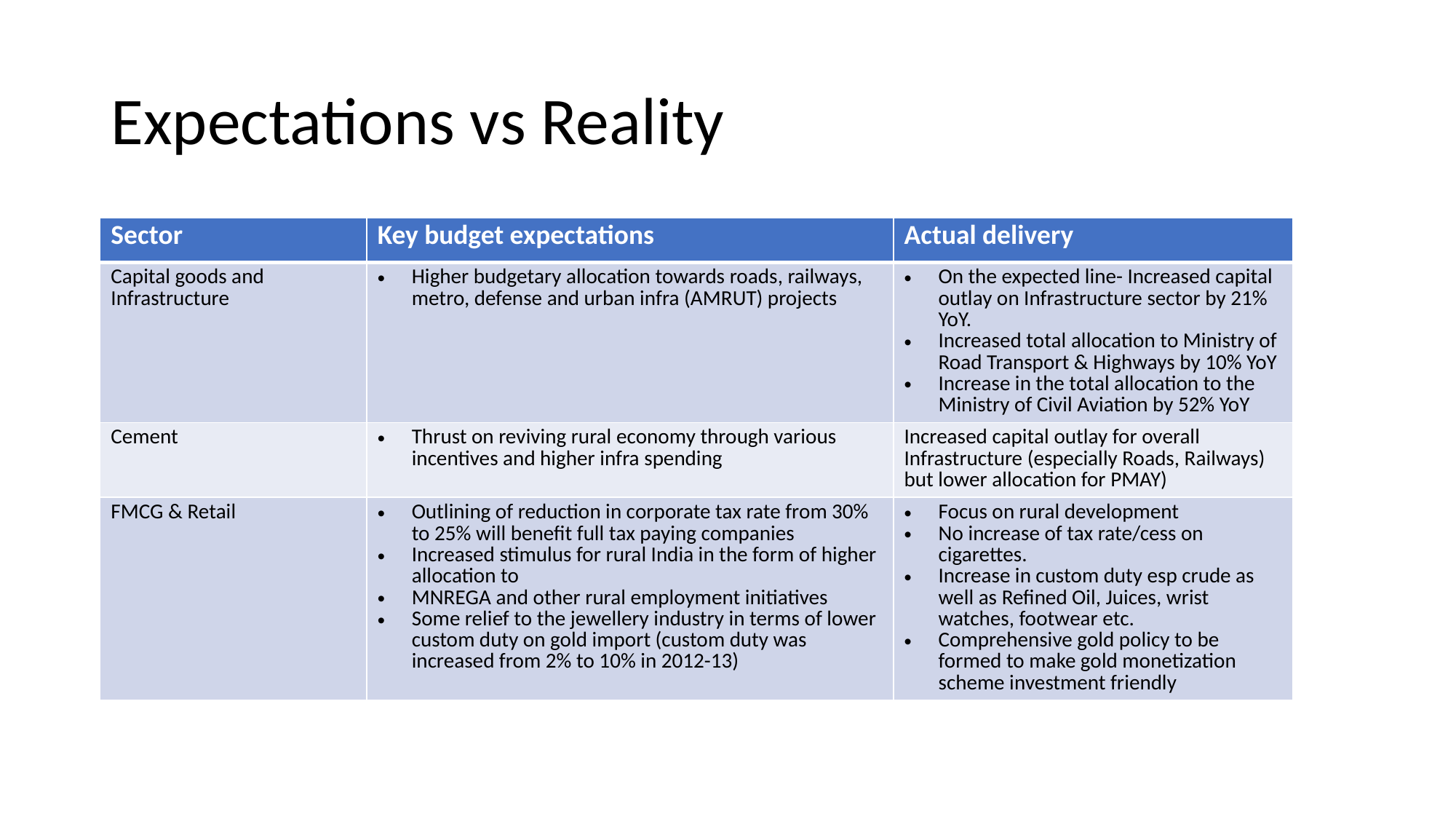

# Expectations vs Reality
| Sector | Key budget expectations | Actual delivery |
| --- | --- | --- |
| Capital goods and Infrastructure | Higher budgetary allocation towards roads, railways, metro, defense and urban infra (AMRUT) projects | On the expected line- Increased capital outlay on Infrastructure sector by 21% YoY. Increased total allocation to Ministry of Road Transport & Highways by 10% YoY Increase in the total allocation to the Ministry of Civil Aviation by 52% YoY |
| Cement | Thrust on reviving rural economy through various incentives and higher infra spending | Increased capital outlay for overall Infrastructure (especially Roads, Railways) but lower allocation for PMAY) |
| FMCG & Retail | Outlining of reduction in corporate tax rate from 30% to 25% will benefit full tax paying companies Increased stimulus for rural India in the form of higher allocation to MNREGA and other rural employment initiatives Some relief to the jewellery industry in terms of lower custom duty on gold import (custom duty was increased from 2% to 10% in 2012-13) | Focus on rural development No increase of tax rate/cess on cigarettes. Increase in custom duty esp crude as well as Refined Oil, Juices, wrist watches, footwear etc. Comprehensive gold policy to be formed to make gold monetization scheme investment friendly |